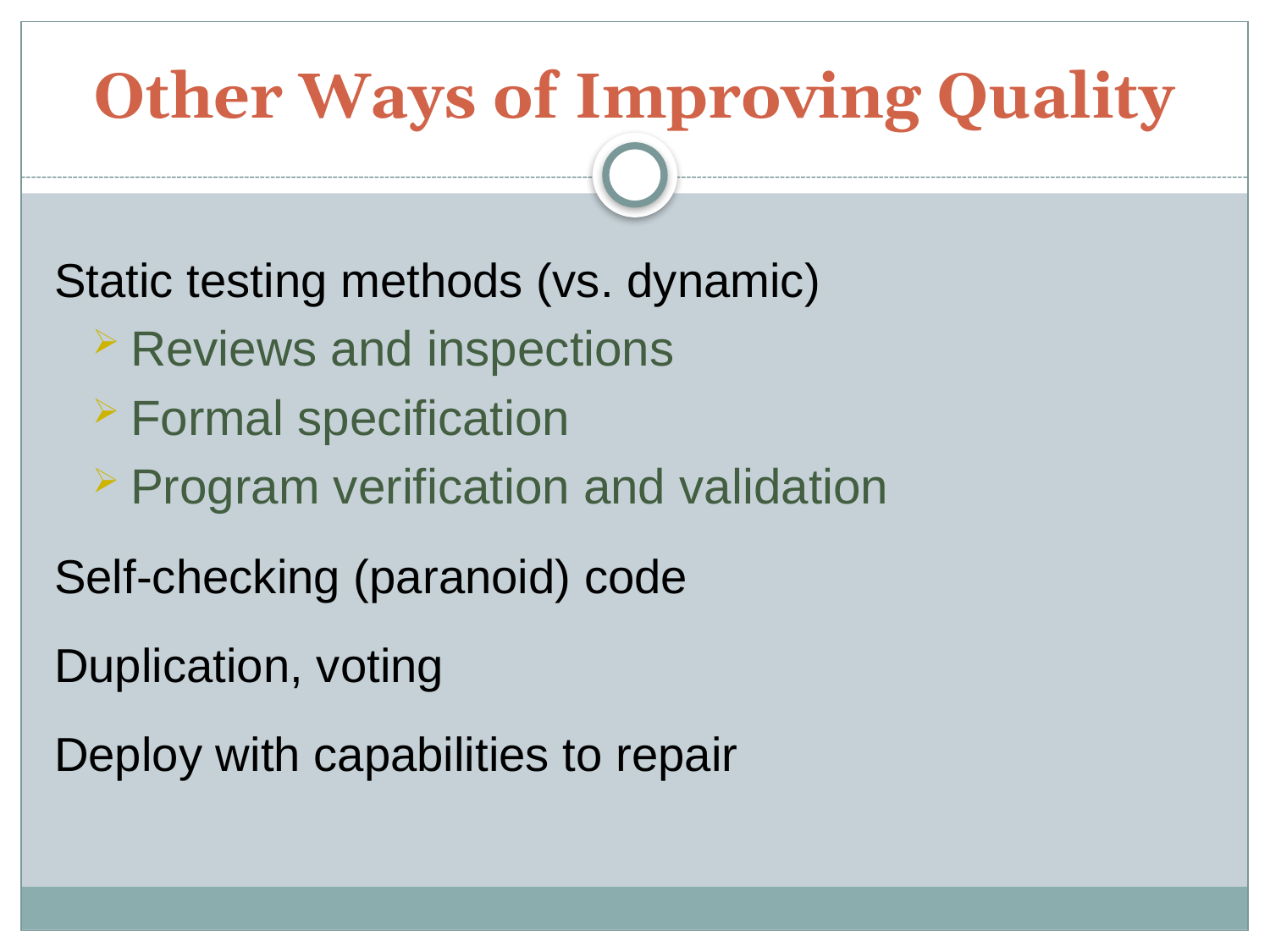

# Other Ways of Improving Quality
Static testing methods (vs. dynamic)
Reviews and inspections
Formal specification
Program verification and validation
Self-checking (paranoid) code
Duplication, voting
Deploy with capabilities to repair